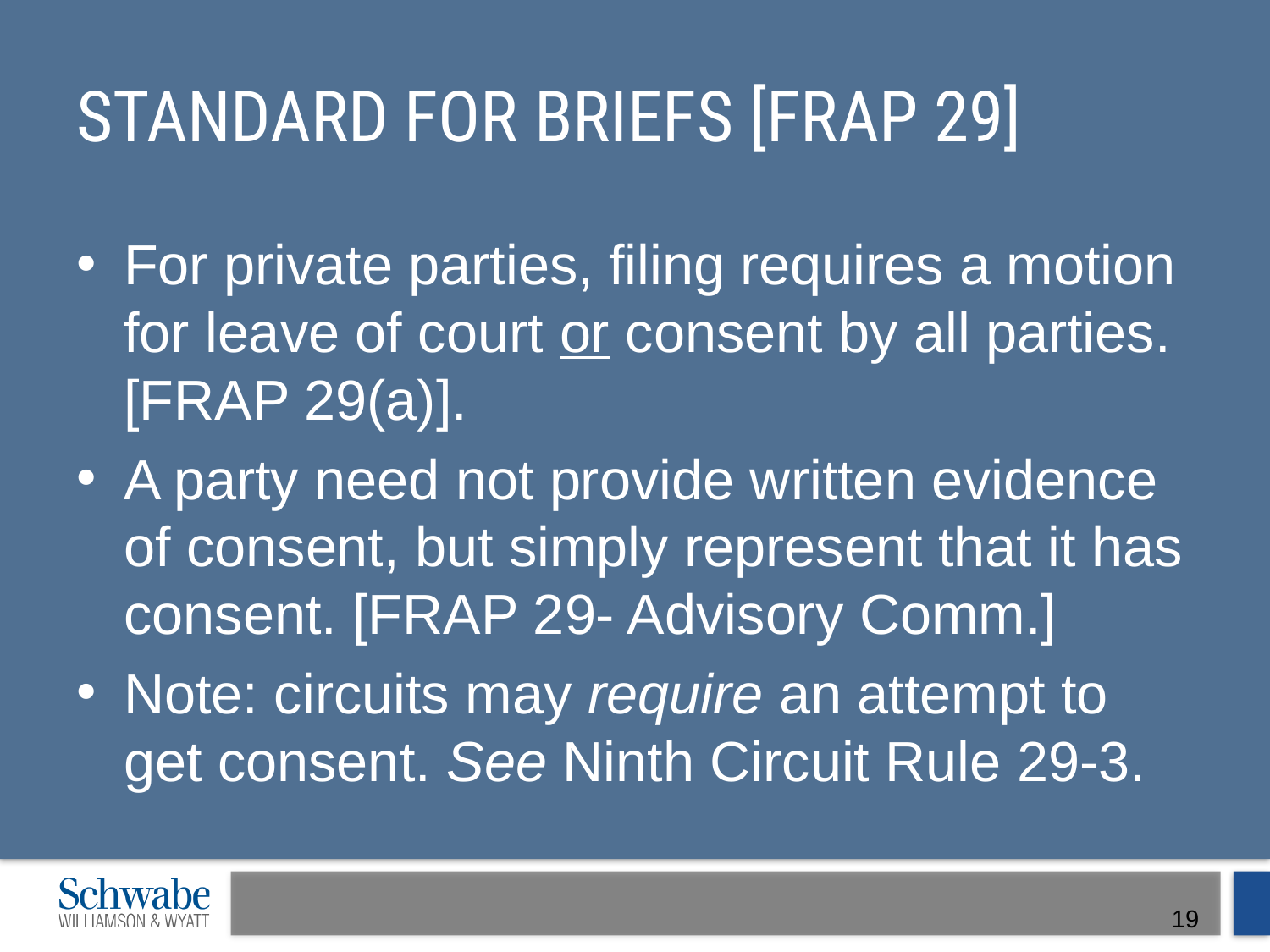

# Standard for Briefs [FRAP 29]
For private parties, filing requires a motion for leave of court or consent by all parties.  [FRAP 29(a)].
A party need not provide written evidence of consent, but simply represent that it has consent. [FRAP 29- Advisory Comm.]
Note: circuits may require an attempt to get consent. See Ninth Circuit Rule 29-3.

19